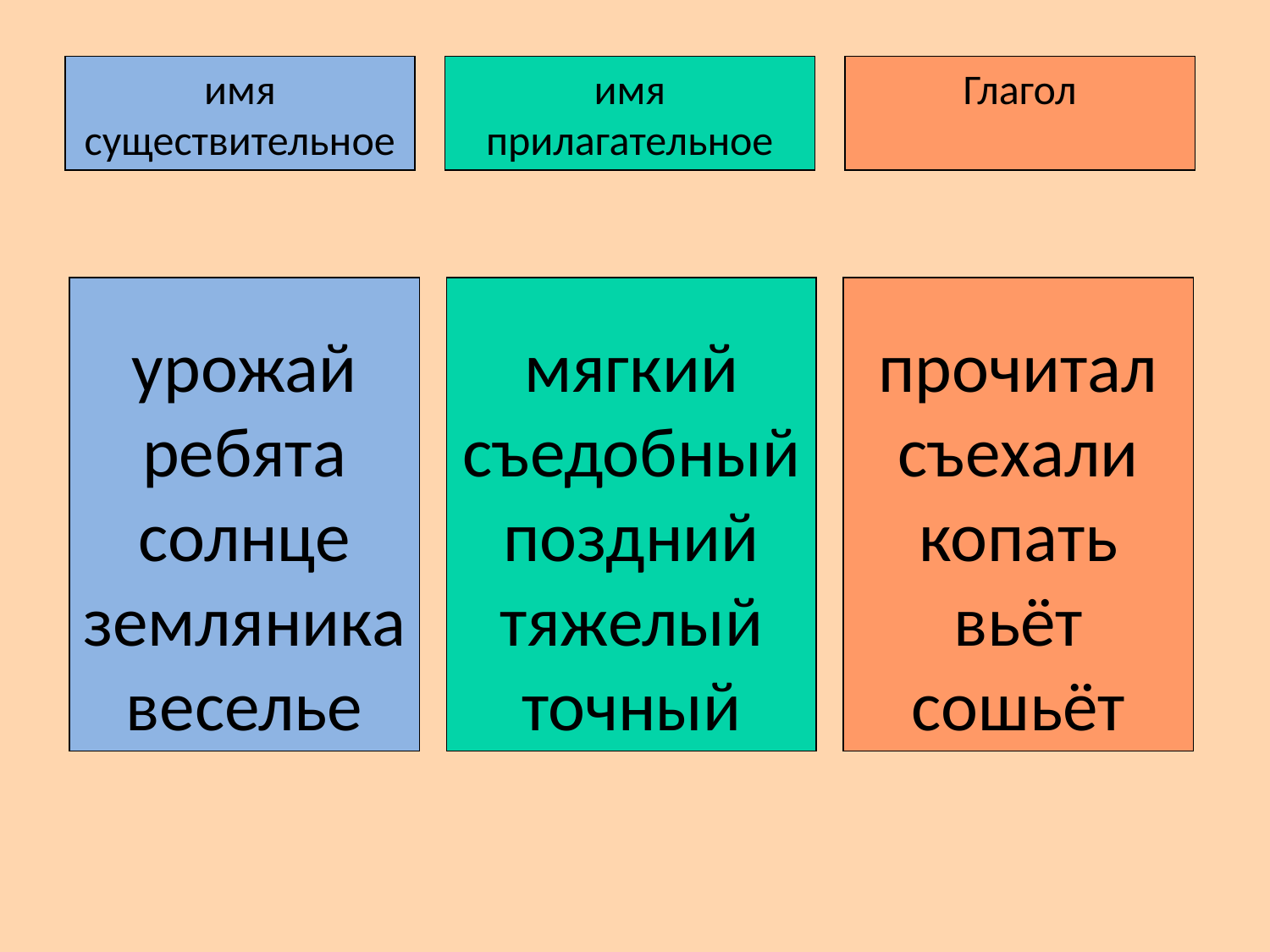

имя существительное
имя прилагательное
Глагол

урожай
ребята
солнце
земляника
веселье

мягкий
съедобный
поздний
тяжелый
точный

прочитал
съехали
копать
вьёт
сошьёт